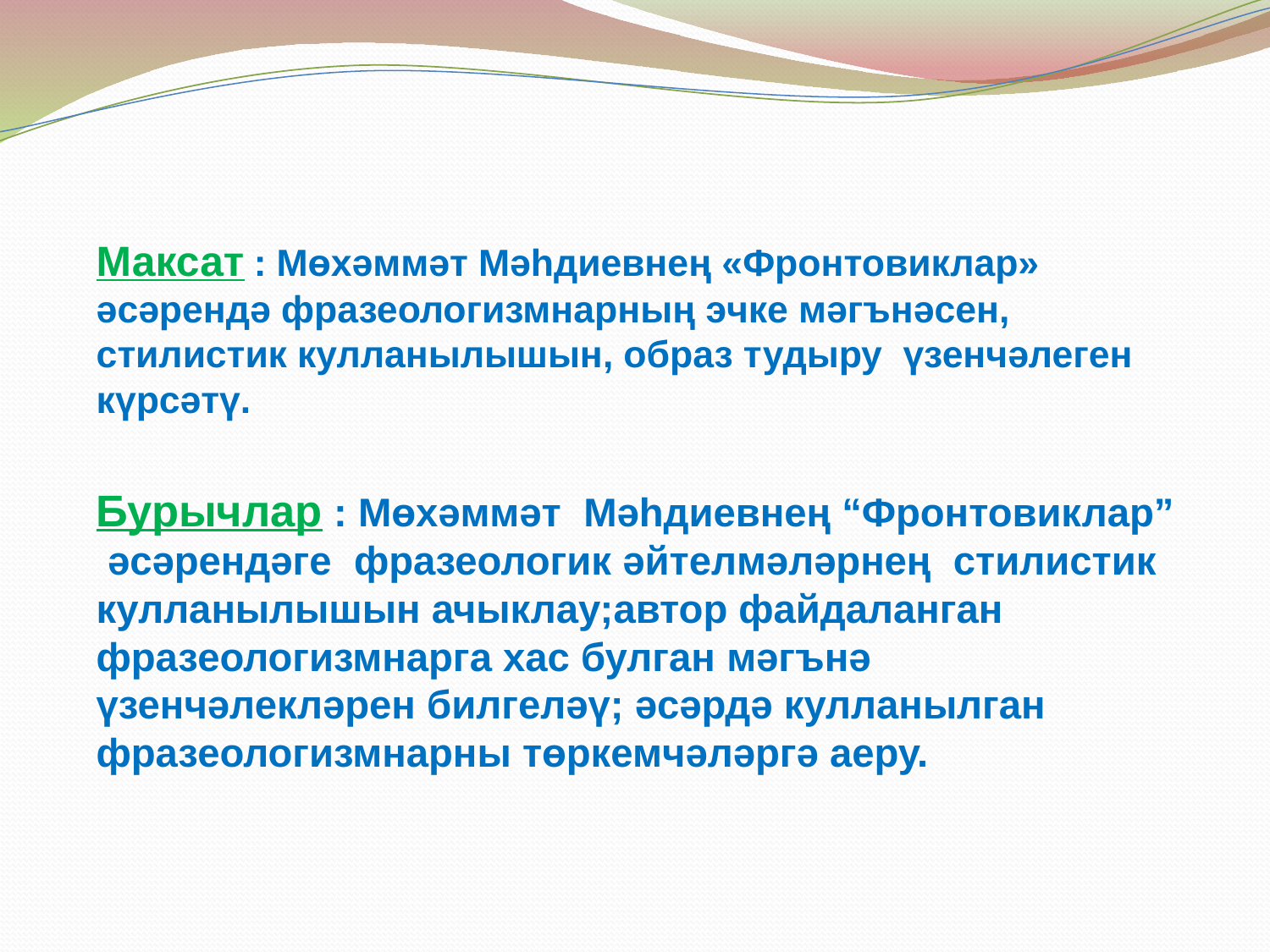

#
	Максат : Мөхәммәт Мәһдиевнең «Фронтовиклар» әсәрендә фразеологизмнарның эчке мәгънәсен, стилистик кулланылышын, образ тудыру  үзенчәлеген күрсәтү.

	Бурычлар : Мөхәммәт  Мәһдиевнең “Фронтовиклар”  әсәрендәге  фразеологик әйтелмәләрнең  стилистик  кулланылышын ачыклау;автор файдаланган фразеологизмнарга хас булган мәгънә үзенчәлекләрен билгеләү; әсәрдә кулланылган фразеологизмнарны төркемчәләргә аеру.